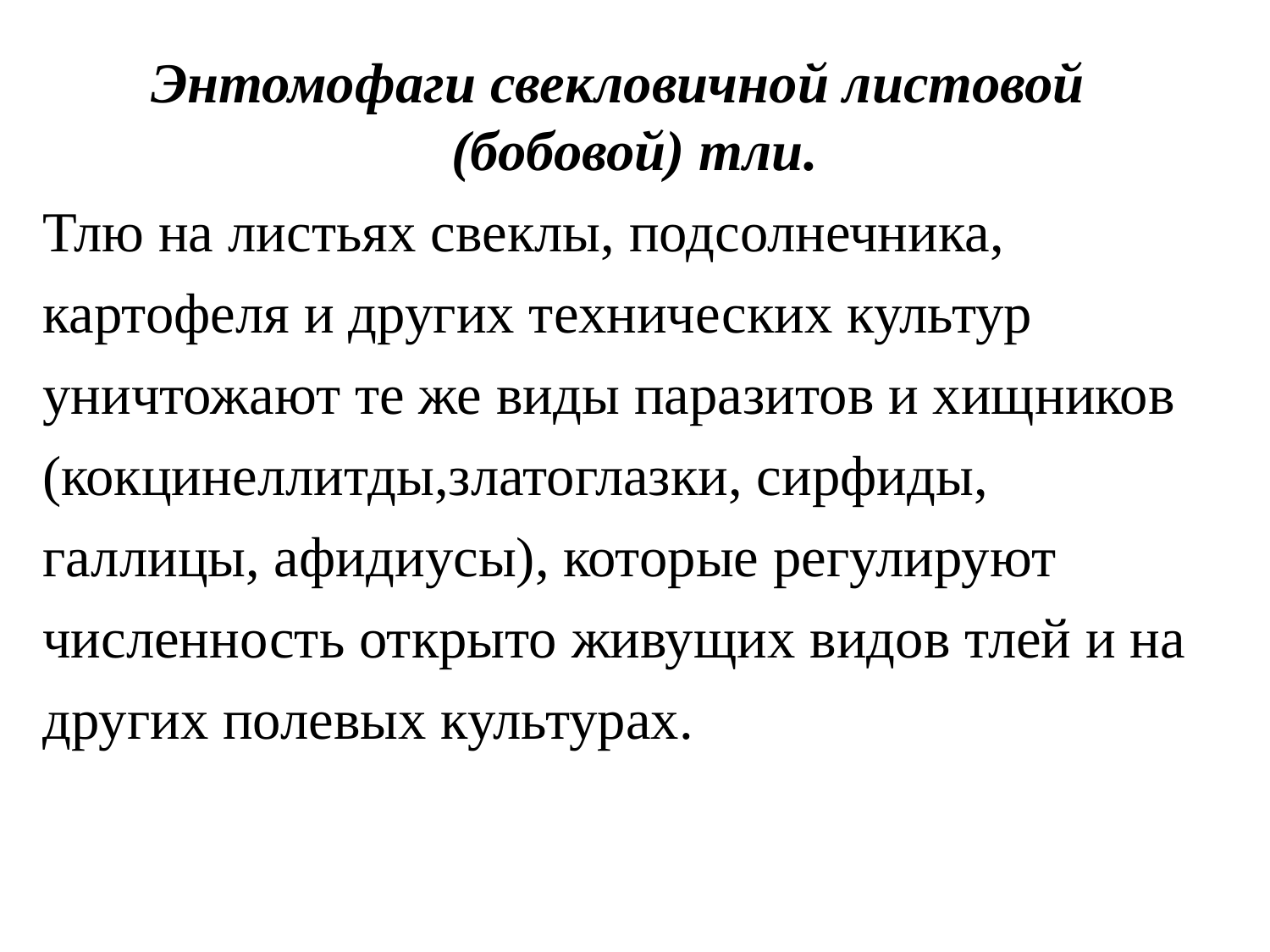

Энтомофаги свекловичной листовой (бобовой) тли.
Тлю на листьях свеклы, подсолнечника, картофеля и других технических культур уничтожают те же виды паразитов и хищников (кокцинеллитды,златоглазки, сирфиды,
галлицы, афидиусы), которые регулируют численность открыто живущих видов тлей и на других полевых культурах.